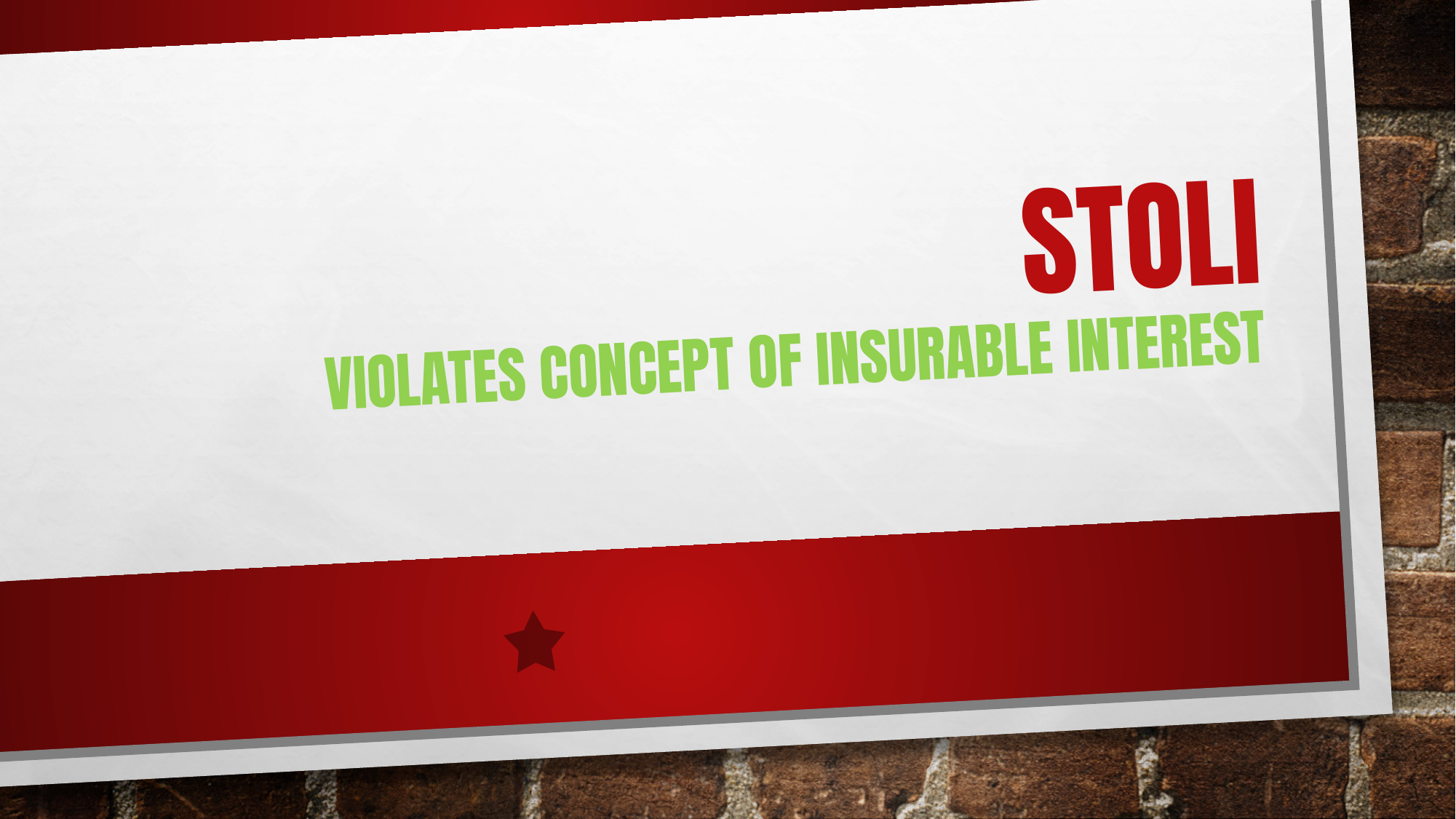

# STOLI violates concept of insurable interest